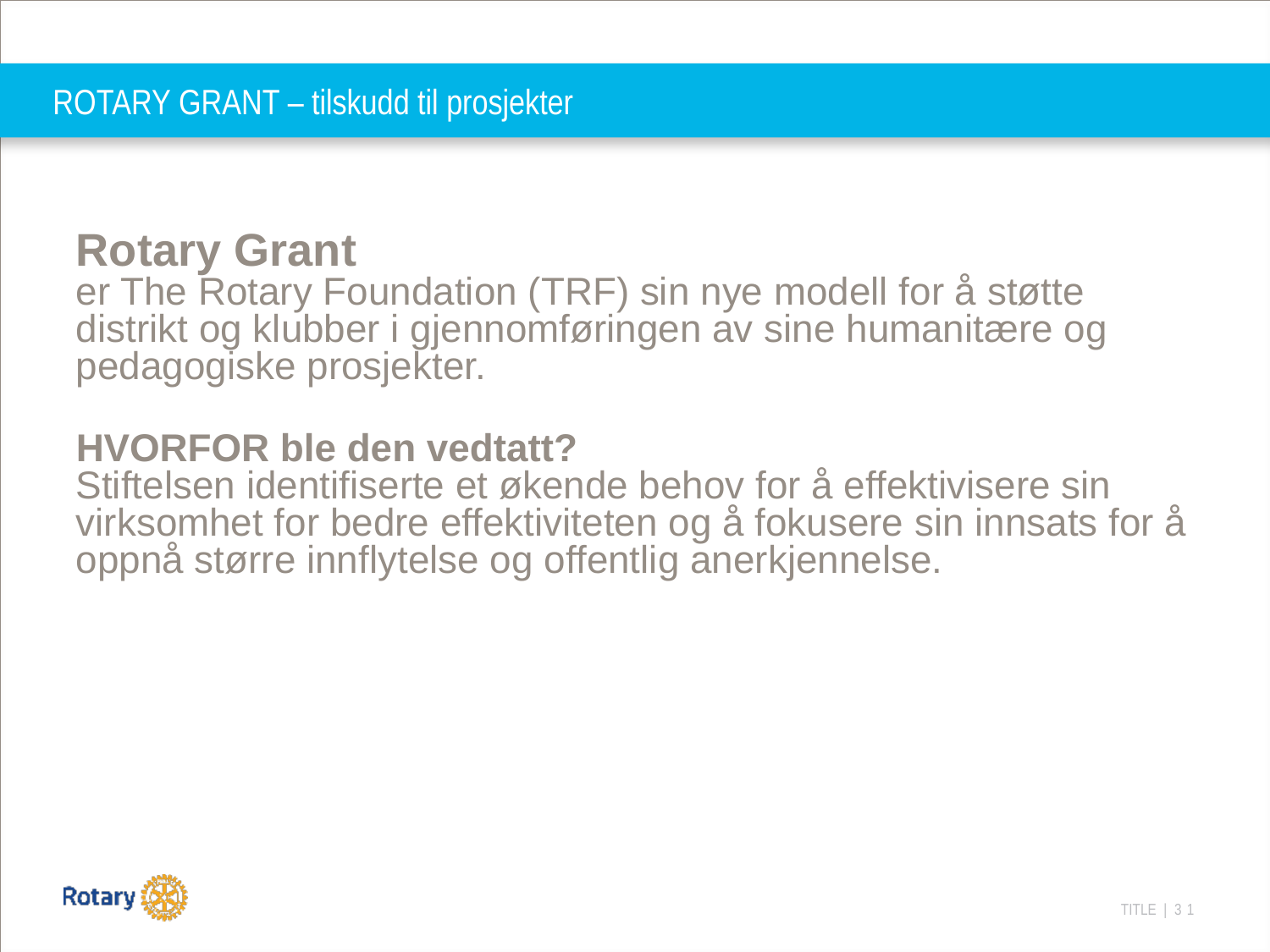

# ROTARY GRANT – tilskudd til prosjekter

Rotary Grant
er The Rotary Foundation (TRF) sin nye modell for å støtte distrikt og klubber i gjennomføringen av sine humanitære og pedagogiske prosjekter.
HVORFOR ble den vedtatt?
Stiftelsen identifiserte et økende behov for å effektivisere sin virksomhet for bedre effektiviteten og å fokusere sin innsats for å oppnå større innflytelse og offentlig anerkjennelse.